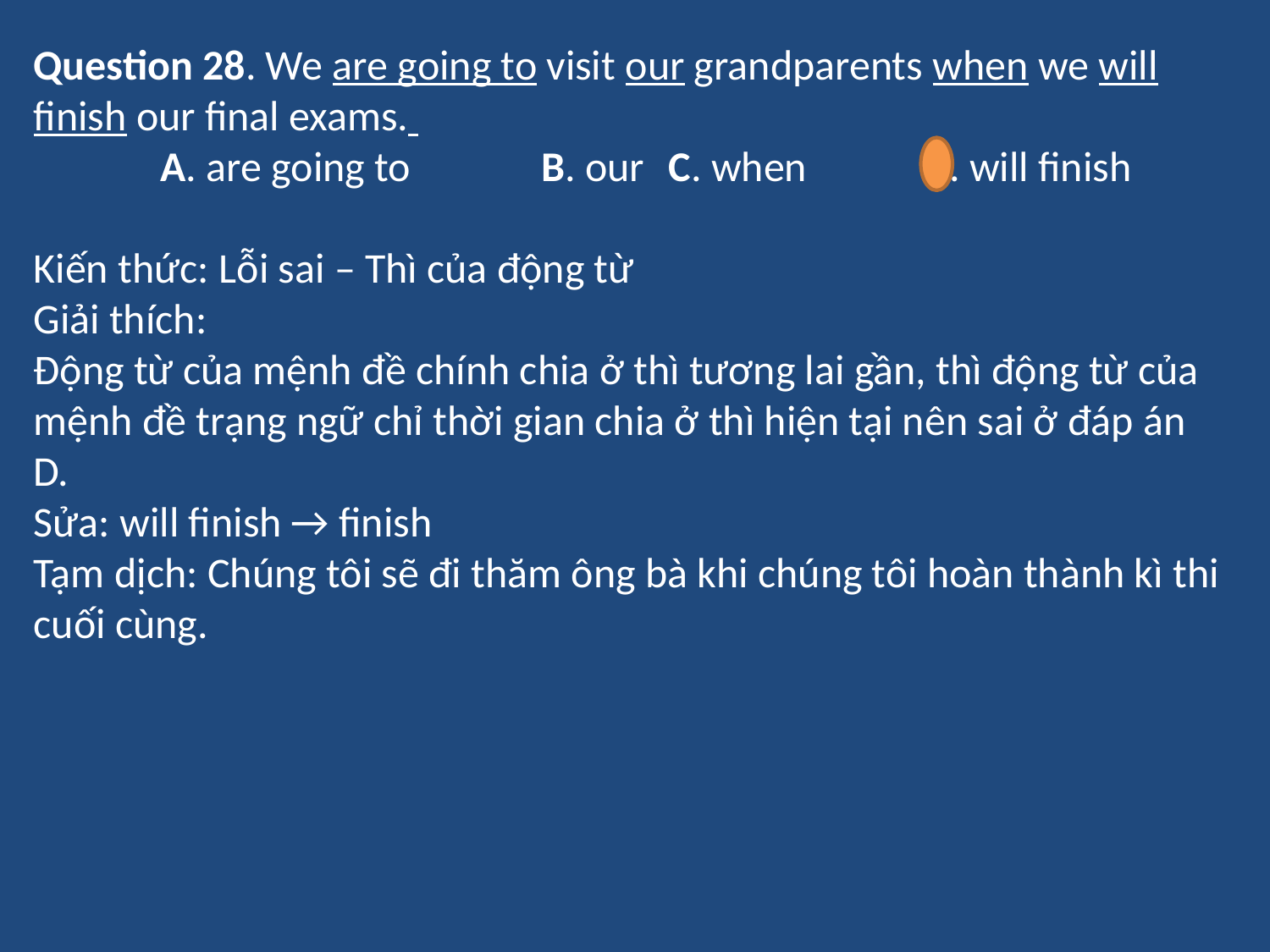

Question 28. We are going to visit our grandparents when we will finish our final exams.
	A. are going to 	B. our 	C. when 	D. will finish

Kiến thức: Lỗi sai – Thì của động từ
Giải thích:
Động từ của mệnh đề chính chia ở thì tương lai gần, thì động từ của mệnh đề trạng ngữ chỉ thời gian chia ở thì hiện tại nên sai ở đáp án D.
Sửa: will finish → finish
Tạm dịch: Chúng tôi sẽ đi thăm ông bà khi chúng tôi hoàn thành kì thi cuối cùng.